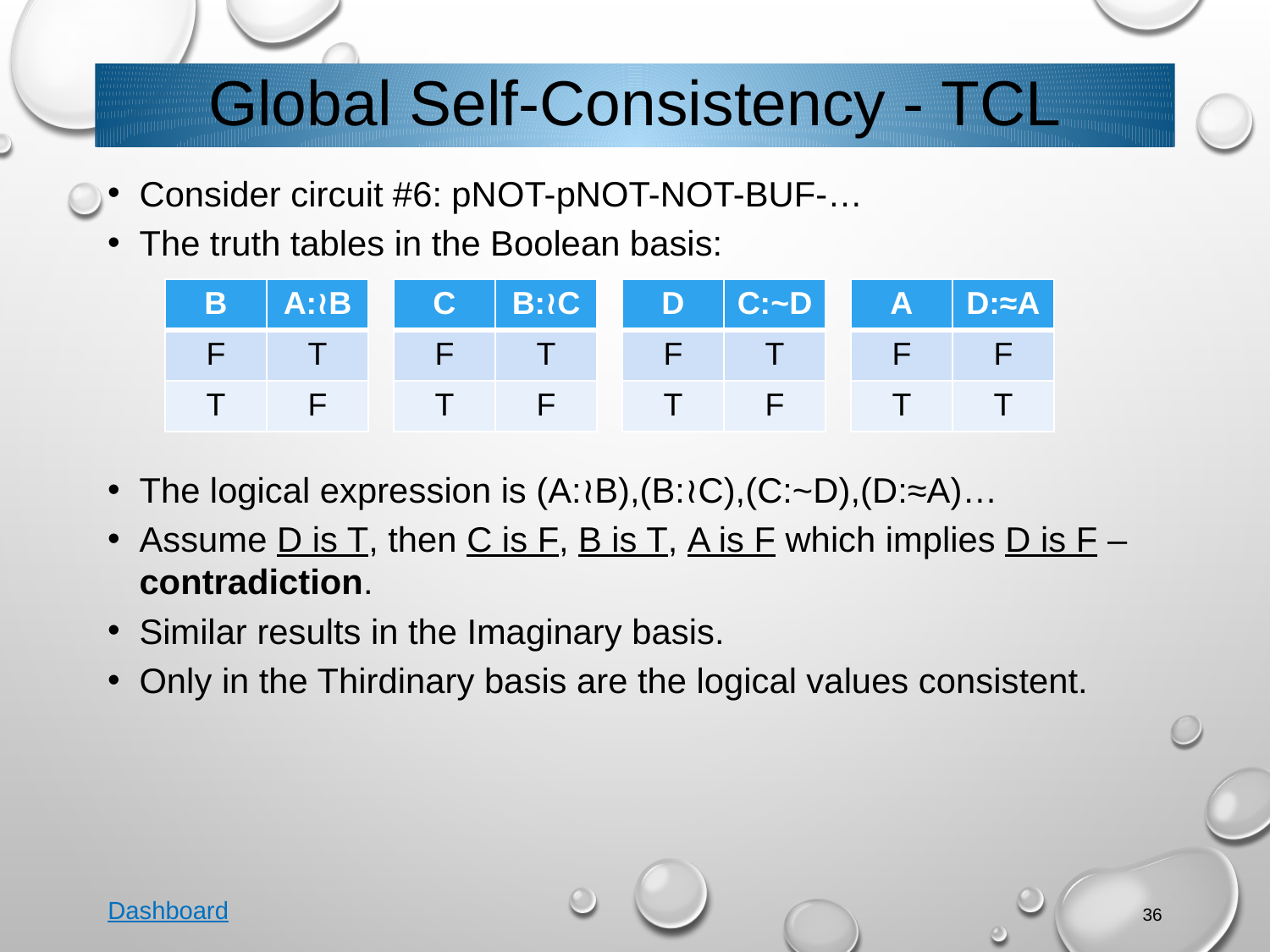

# Global Self-Consistency - TCL
Consider circuit #6: pNOT-pNOT-NOT-BUF-…
The truth tables in the Boolean basis:

The logical expression is (A:≀B),(B:≀C),(C:~D),(D:≈A)…
Assume D is T, then C is F, B is T, A is F which implies D is F – contradiction.
Similar results in the Imaginary basis.
Only in the Thirdinary basis are the logical values consistent.

| B | A:≀B |
| --- | --- |
| F | T |
| T | F |
| C | B:≀C |
| --- | --- |
| F | T |
| T | F |
| D | C:~D |
| --- | --- |
| F | T |
| T | F |
| A | D:≈A |
| --- | --- |
| F | F |
| T | T |
Dashboard
36